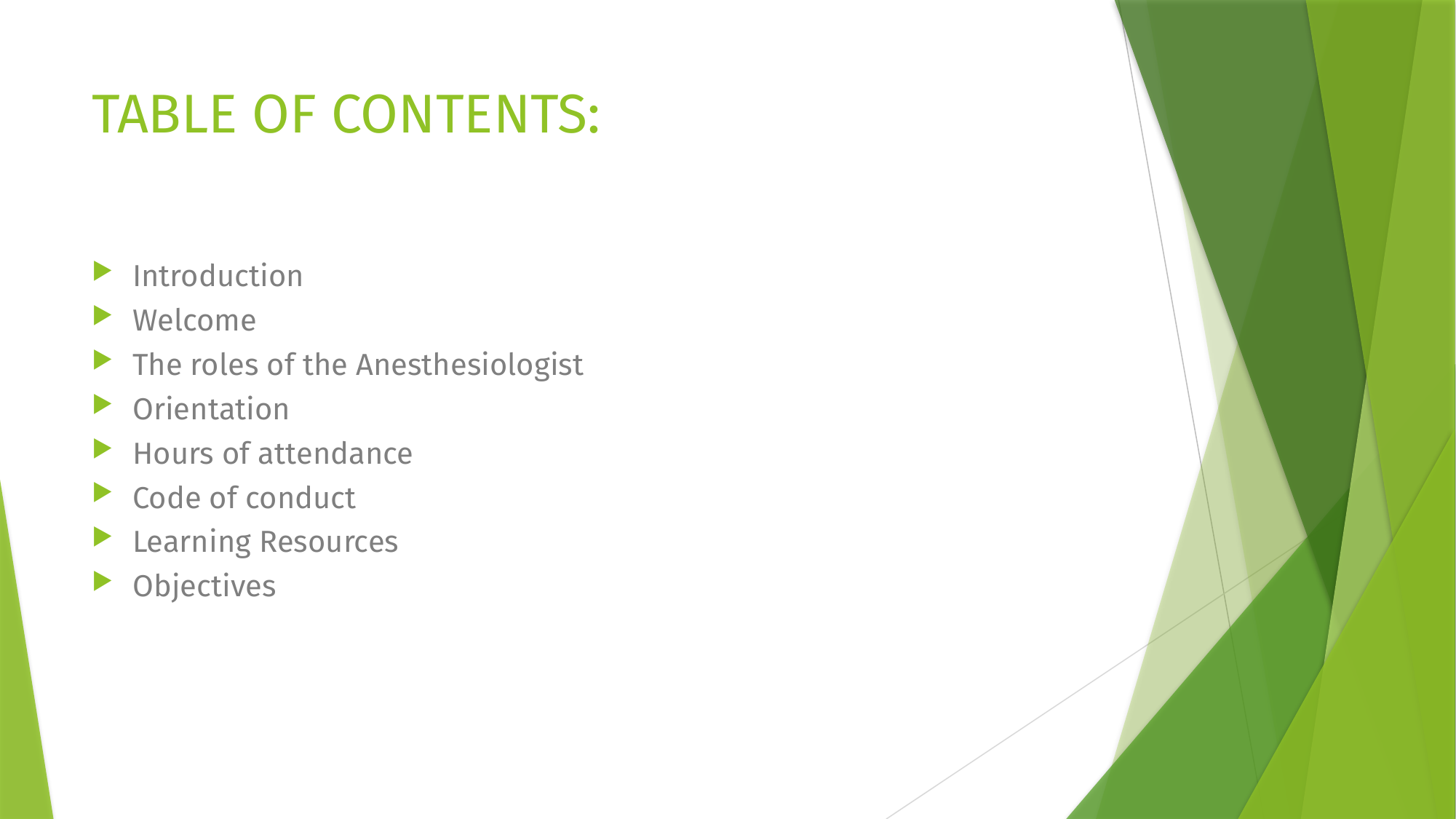

# TABLE OF CONTENTS:
Introduction
Welcome
The roles of the Anesthesiologist
Orientation
Hours of attendance
Code of conduct
Learning Resources
Objectives